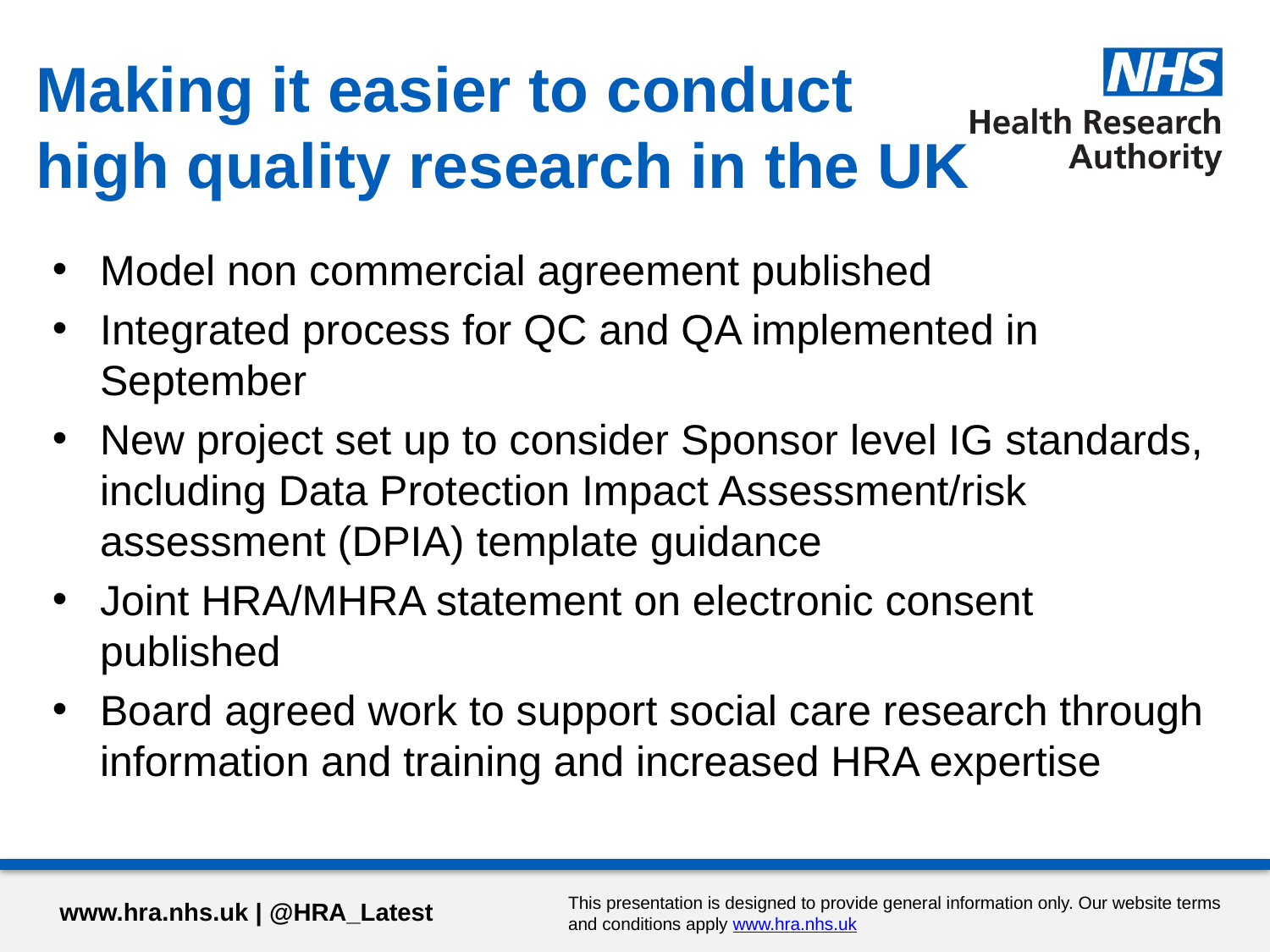

# Making it easier to conduct high quality research in the UK
Model non commercial agreement published
Integrated process for QC and QA implemented in September
New project set up to consider Sponsor level IG standards, including Data Protection Impact Assessment/risk assessment (DPIA) template guidance
Joint HRA/MHRA statement on electronic consent published
Board agreed work to support social care research through information and training and increased HRA expertise